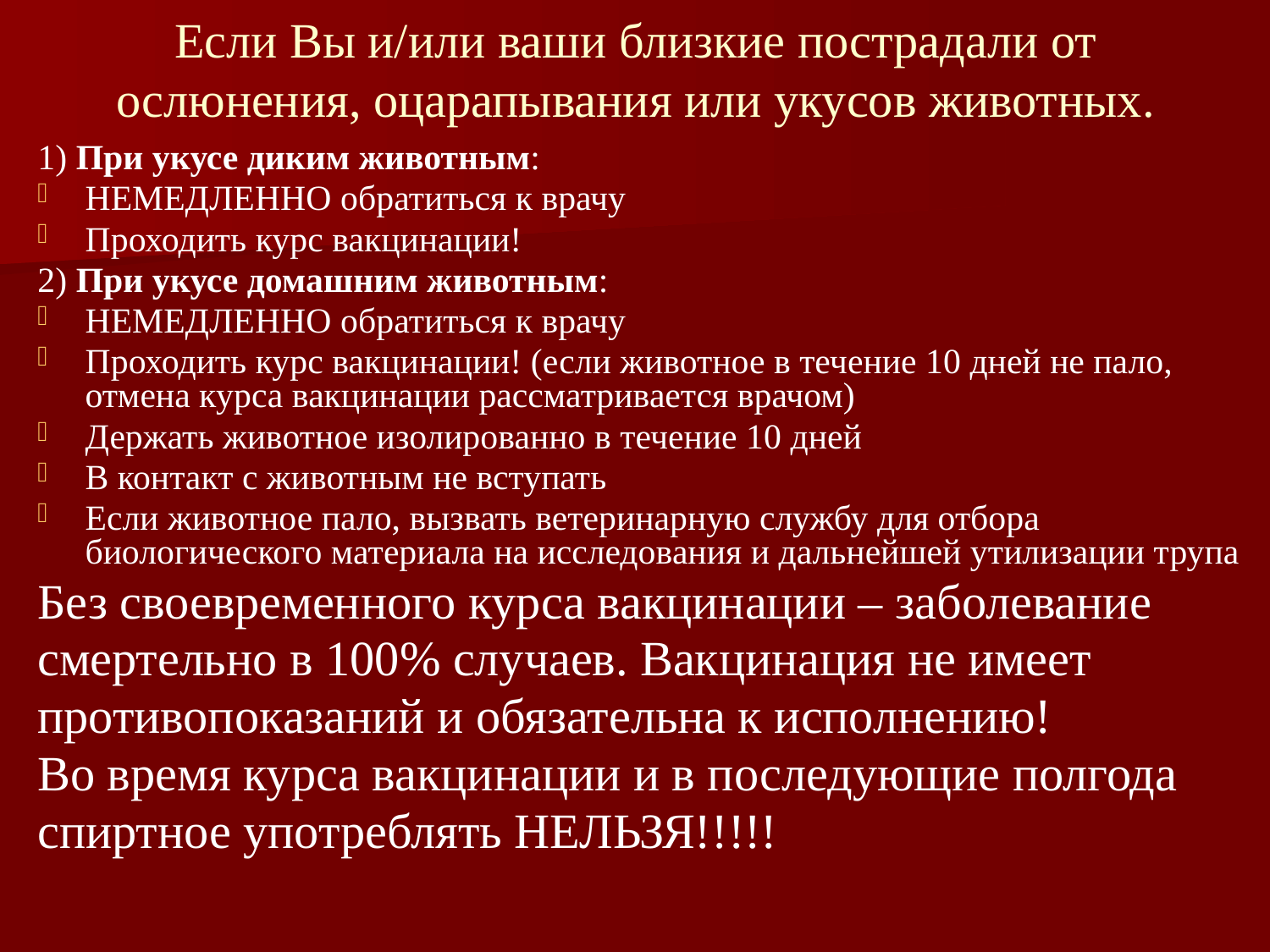

# Если Вы и/или ваши близкие пострадали от ослюнения, оцарапывания или укусов животных.
1) При укусе диким животным:
НЕМЕДЛЕННО обратиться к врачу
Проходить курс вакцинации!
2) При укусе домашним животным:
НЕМЕДЛЕННО обратиться к врачу
Проходить курс вакцинации! (если животное в течение 10 дней не пало, отмена курса вакцинации рассматривается врачом)
Держать животное изолированно в течение 10 дней
В контакт с животным не вступать
Если животное пало, вызвать ветеринарную службу для отбора биологического материала на исследования и дальнейшей утилизации трупа
Без своевременного курса вакцинации – заболевание
смертельно в 100% случаев. Вакцинация не имеет
противопоказаний и обязательна к исполнению!
Во время курса вакцинации и в последующие полгода
спиртное употреблять НЕЛЬЗЯ!!!!!